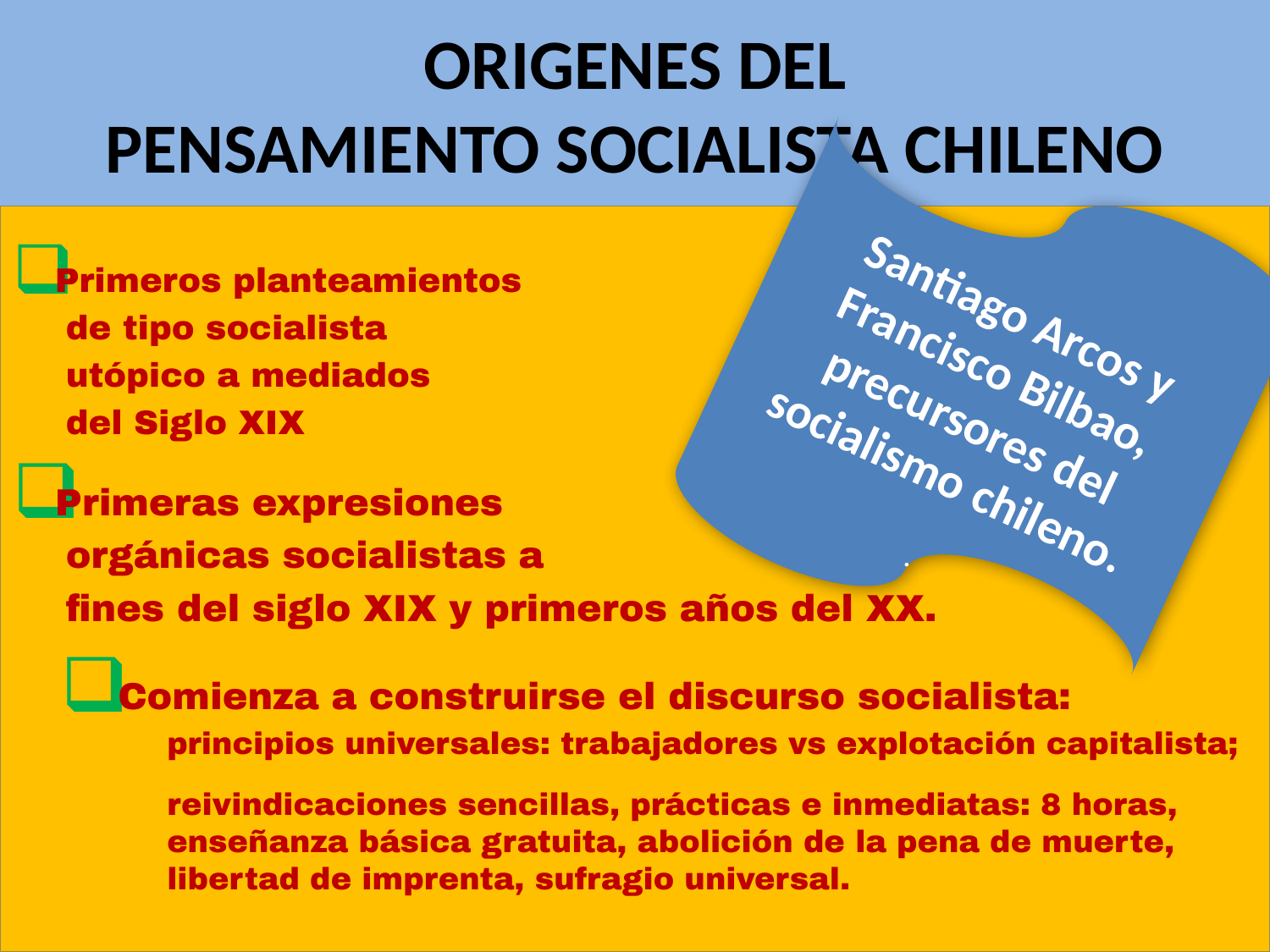

# ORIGENES DEL PENSAMIENTO SOCIALISTA CHILENO

Santiago Arcos y Francisco Bilbao, precursores del socialismo chileno.

.

Primeros planteamientos
	de tipo socialista
	utópico a mediados
	del Siglo XIX

Primeras expresiones
	orgánicas socialistas a
	fines del siglo XIX y primeros años del XX.

Comienza a construirse el discurso socialista:
principios universales: trabajadores vs explotación capitalista;

reivindicaciones sencillas, prácticas e inmediatas: 8 horas, enseñanza básica gratuita, abolición de la pena de muerte, libertad de imprenta, sufragio universal.